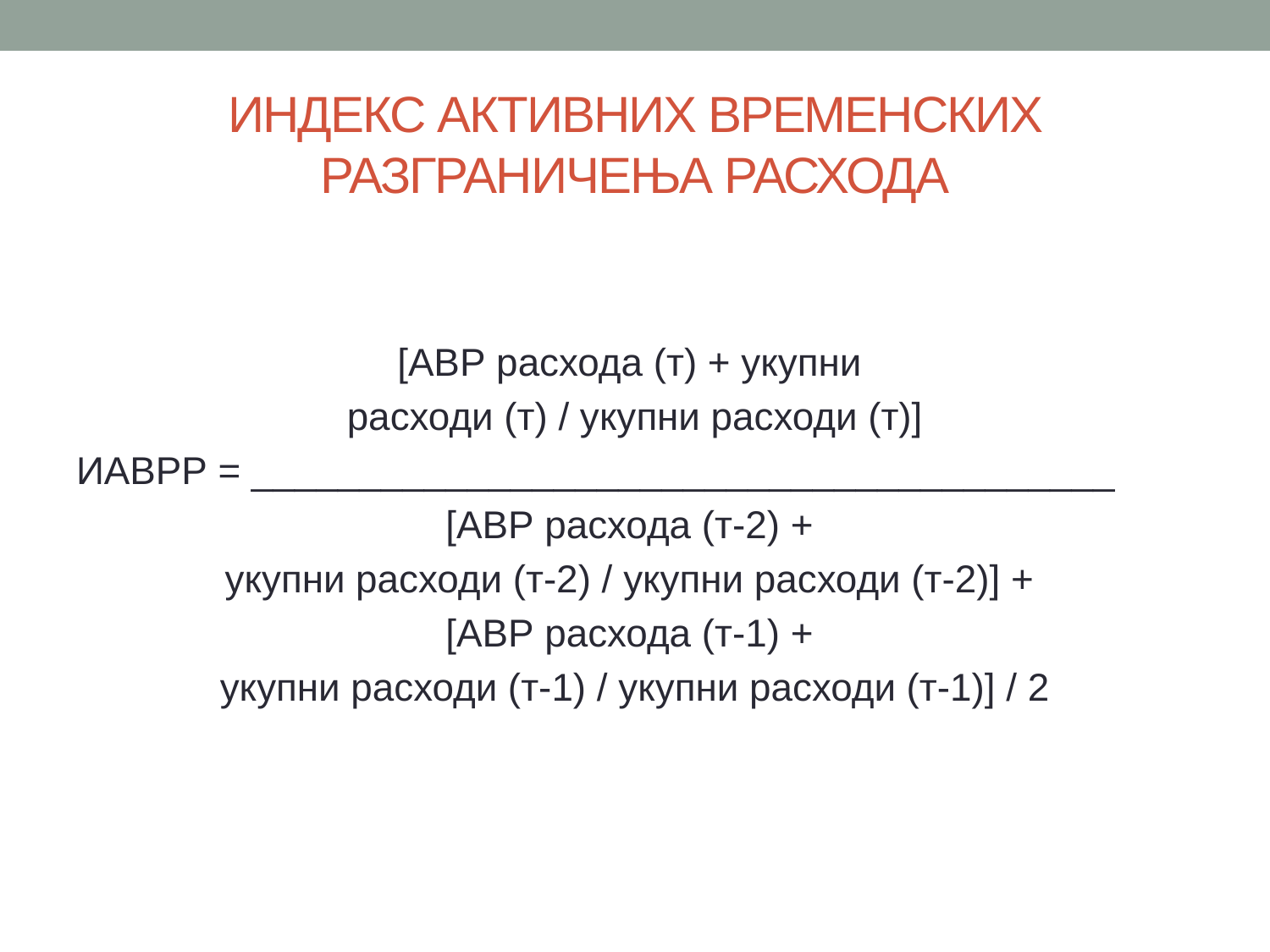

# ИНДЕКС АКТИВНИХ ВРЕМЕНСКИХ РАЗГРАНИЧЕЊА РАСХОДА

[АВР расхода (т) + укупни
расходи (т) / укупни расходи (т)]
ИАВРР = ________________________________________
[АВР расхода (т-2) +
укупни расходи (т-2) / укупни расходи (т-2)] +
[АВР расхода (т-1) +
укупни расходи (т-1) / укупни расходи (т-1)] / 2